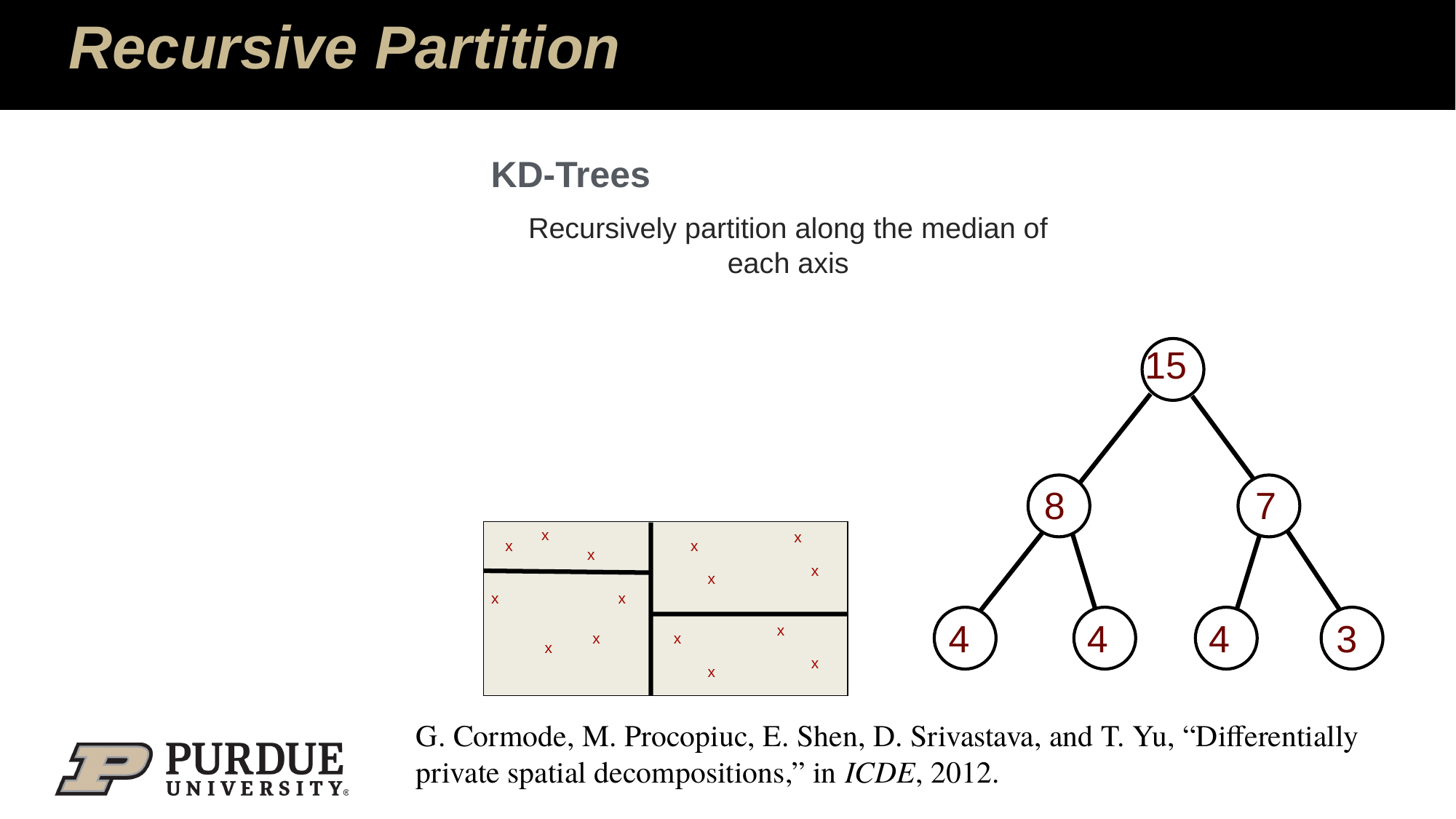

# Recursive Partition
KD-Trees
Recursively partition along the median of each axis

15

8
7

x
x
x
x
x
x
x

x
x

4
4
4
3
x
x
x
x
x
x
G. Cormode, M. Procopiuc, E. Shen, D. Srivastava, and T. Yu, “Differentially private spatial decompositions,” in ICDE, 2012.